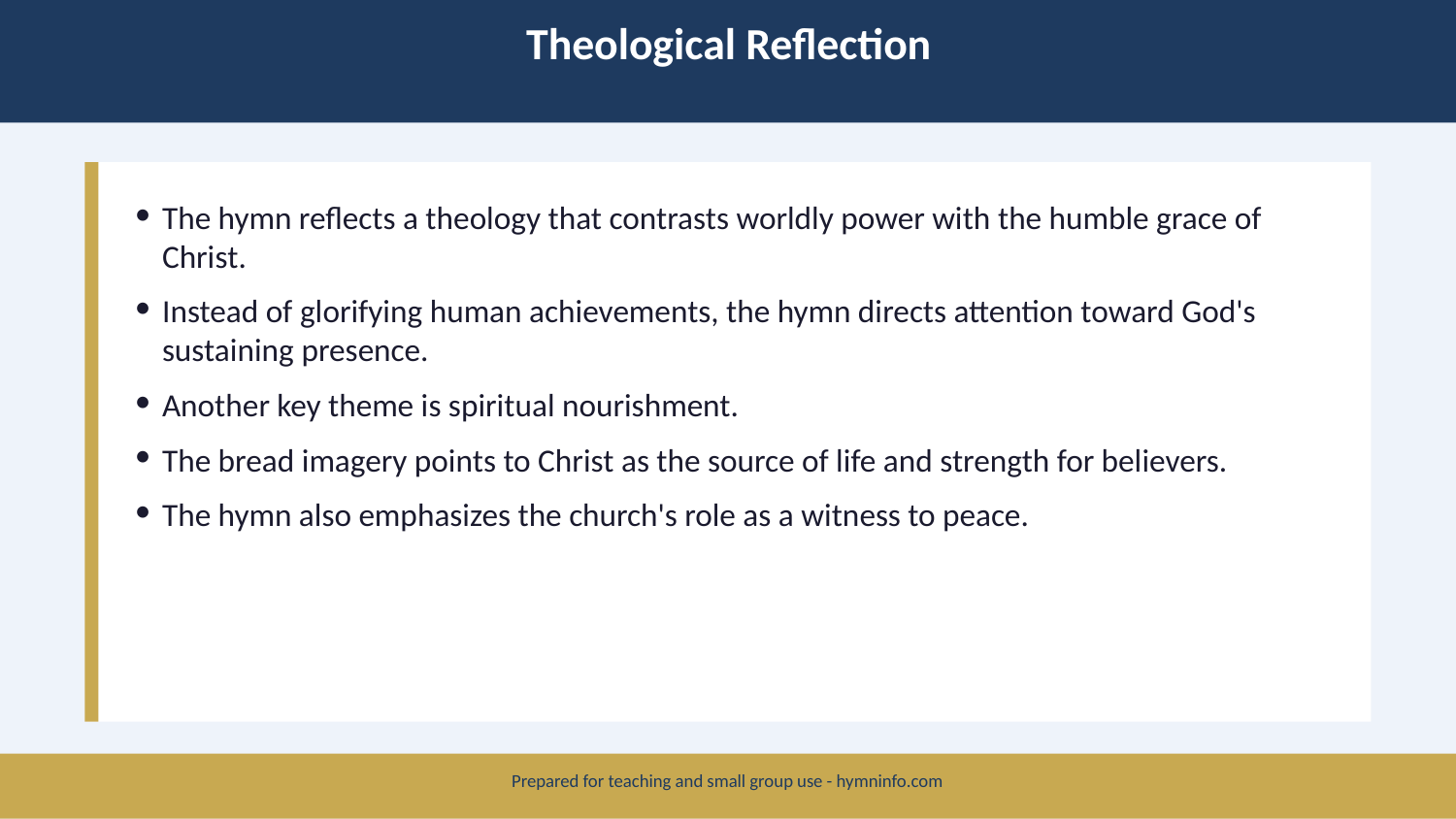

Theological Reflection

The hymn reflects a theology that contrasts worldly power with the humble grace of Christ.
Instead of glorifying human achievements, the hymn directs attention toward God's sustaining presence.
Another key theme is spiritual nourishment.
The bread imagery points to Christ as the source of life and strength for believers.
The hymn also emphasizes the church's role as a witness to peace.

Prepared for teaching and small group use - hymninfo.com